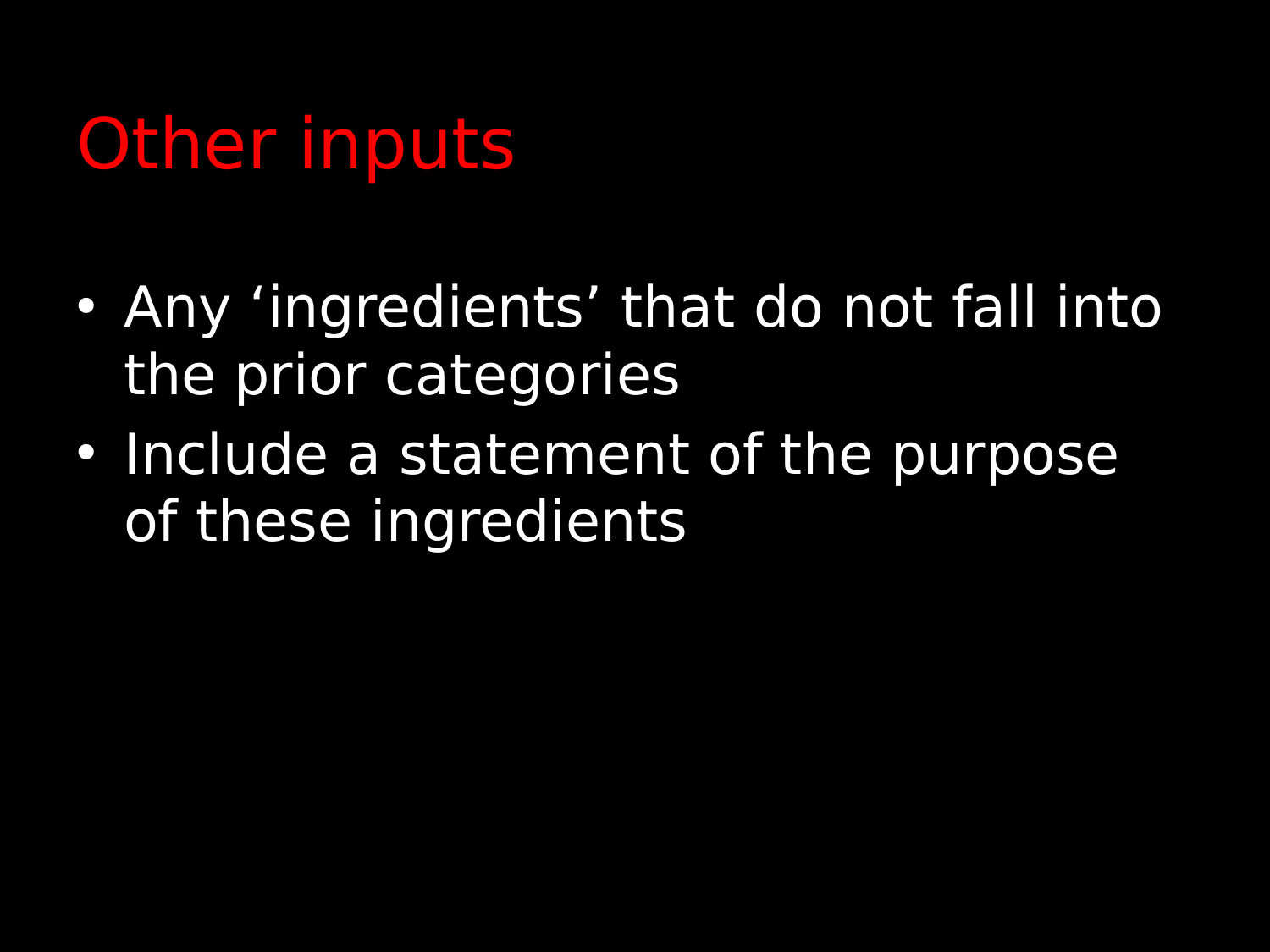

# Other inputs
Any ‘ingredients’ that do not fall into the prior categories
Include a statement of the purpose of these ingredients